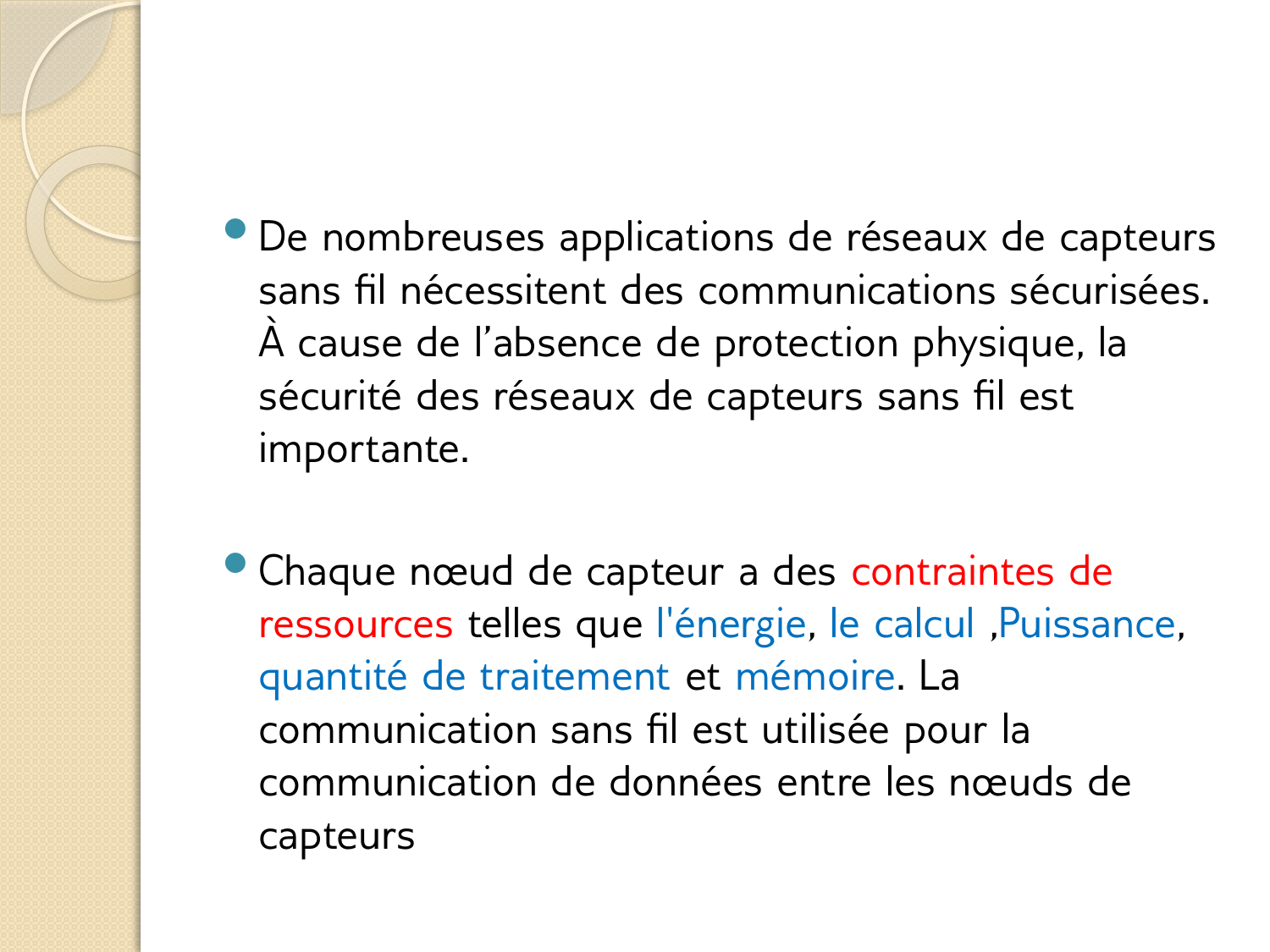

De nombreuses applications de réseaux de capteurs sans fil nécessitent des communications sécurisées. À cause de l’absence de protection physique, la sécurité des réseaux de capteurs sans fil est importante.

Chaque nœud de capteur a des contraintes de ressources telles que l'énergie, le calcul ,Puissance, quantité de traitement et mémoire. La communication sans fil est utilisée pour la communication de données entre les nœuds de capteurs